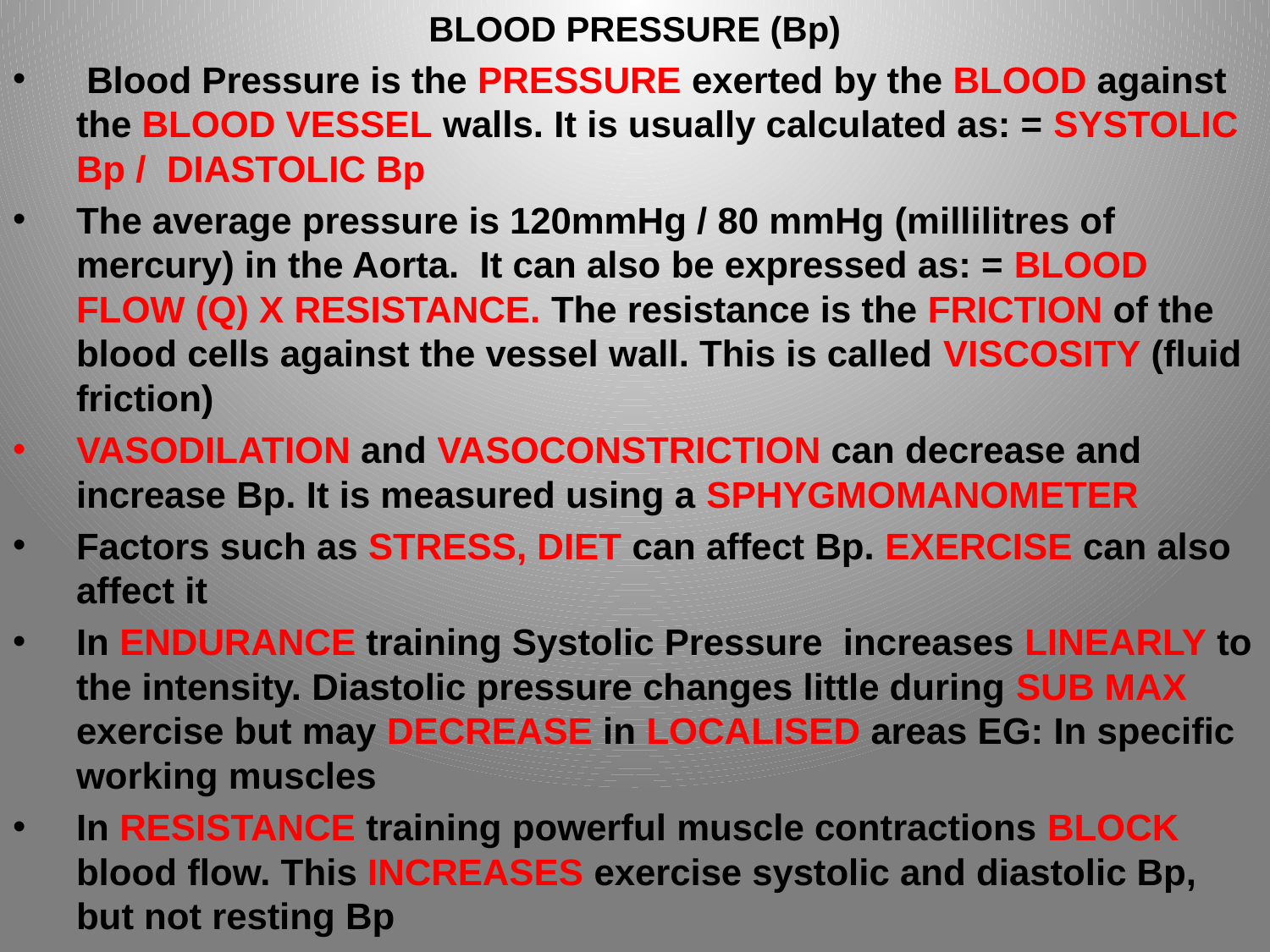

BLOOD PRESSURE (Bp)
 Blood Pressure is the PRESSURE exerted by the BLOOD against the BLOOD VESSEL walls. It is usually calculated as: = SYSTOLIC  Bp /  DIASTOLIC Bp
The average pressure is 120mmHg / 80 mmHg (millilitres of mercury) in the Aorta.  It can also be expressed as: = BLOOD FLOW (Q) X RESISTANCE. The resistance is the FRICTION of the blood cells against the vessel wall. This is called VISCOSITY (fluid friction)
VASODILATION and VASOCONSTRICTION can decrease and increase Bp. It is measured using a SPHYGMOMANOMETER
Factors such as STRESS, DIET can affect Bp. EXERCISE can also affect it
In ENDURANCE training Systolic Pressure  increases LINEARLY to the intensity. Diastolic pressure changes little during SUB MAX exercise but may DECREASE in LOCALISED areas EG: In specific working muscles
In RESISTANCE training powerful muscle contractions BLOCK blood flow. This INCREASES exercise systolic and diastolic Bp, but not resting Bp
In RECOVERY systolic and diastolic Bp REDUCES below resting Bp temporarily. This can have an effect on reducing HYPERTENSION
HYPERTENSION is prolonged high blood pressure which causes CORONARY HEART DISEASES(CHD). It is associated with SEDENTARY LIFESTYLES